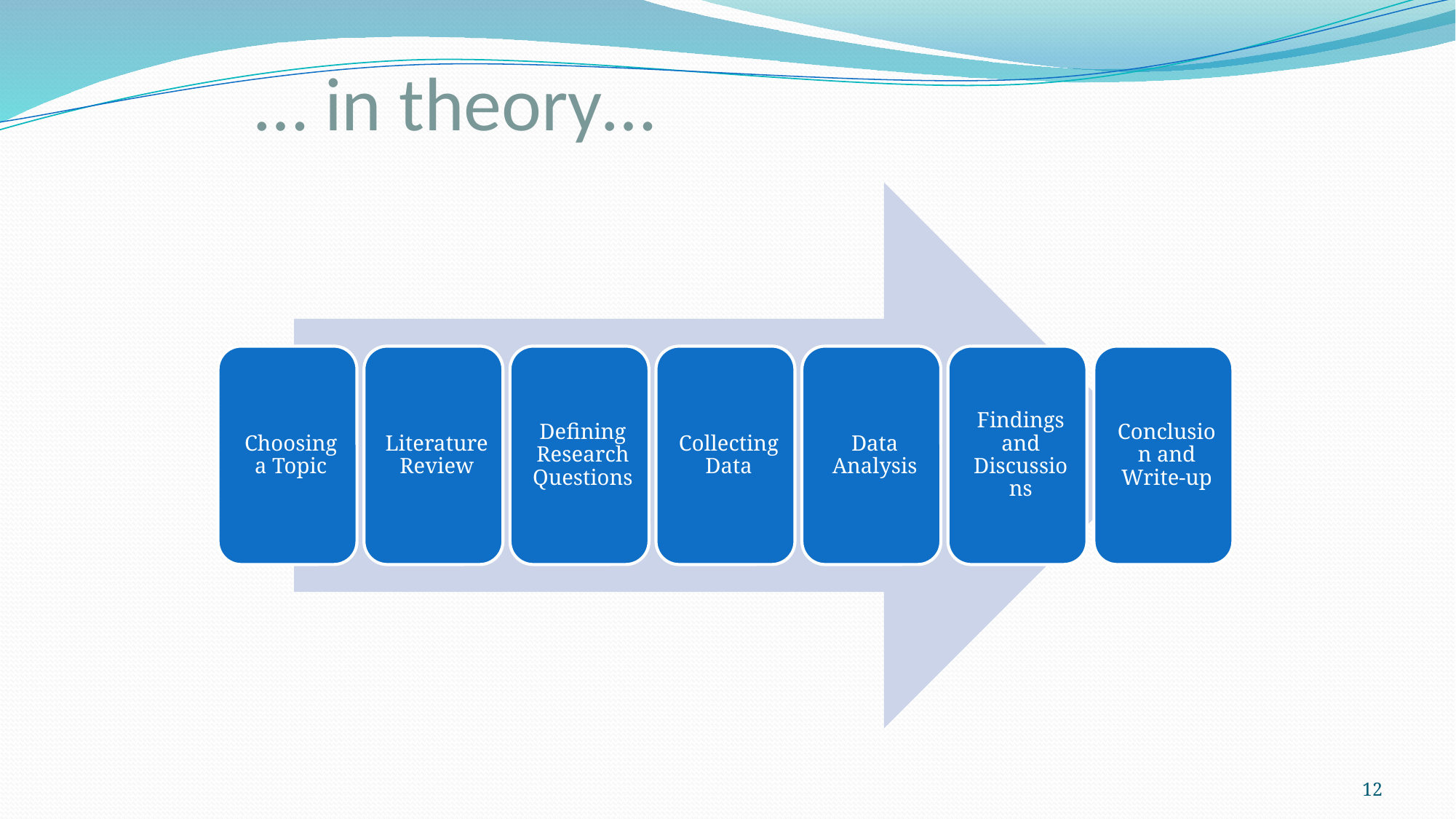

# … in theory…
Choosing a Topic
Literature Review
Defining Research Questions
Collecting Data
Data Analysis
Findings and Discussions
Conclusion and Write-up
12